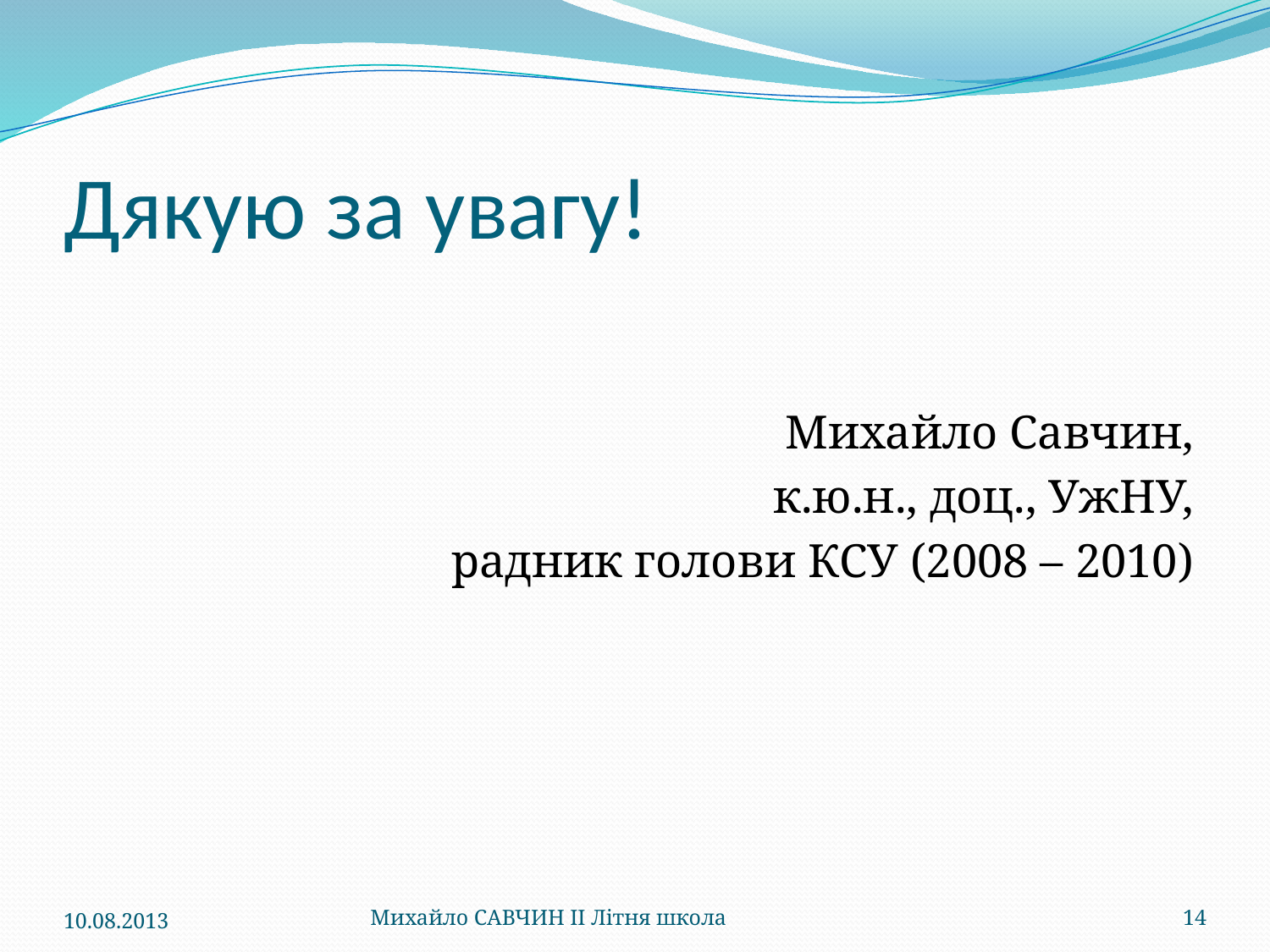

# Дякую за увагу!

Михайло Савчин,
к.ю.н., доц., УжНУ,
радник голови КСУ (2008 – 2010)
10.08.2013
Михайло САВЧИН ІІ Літня школа
14